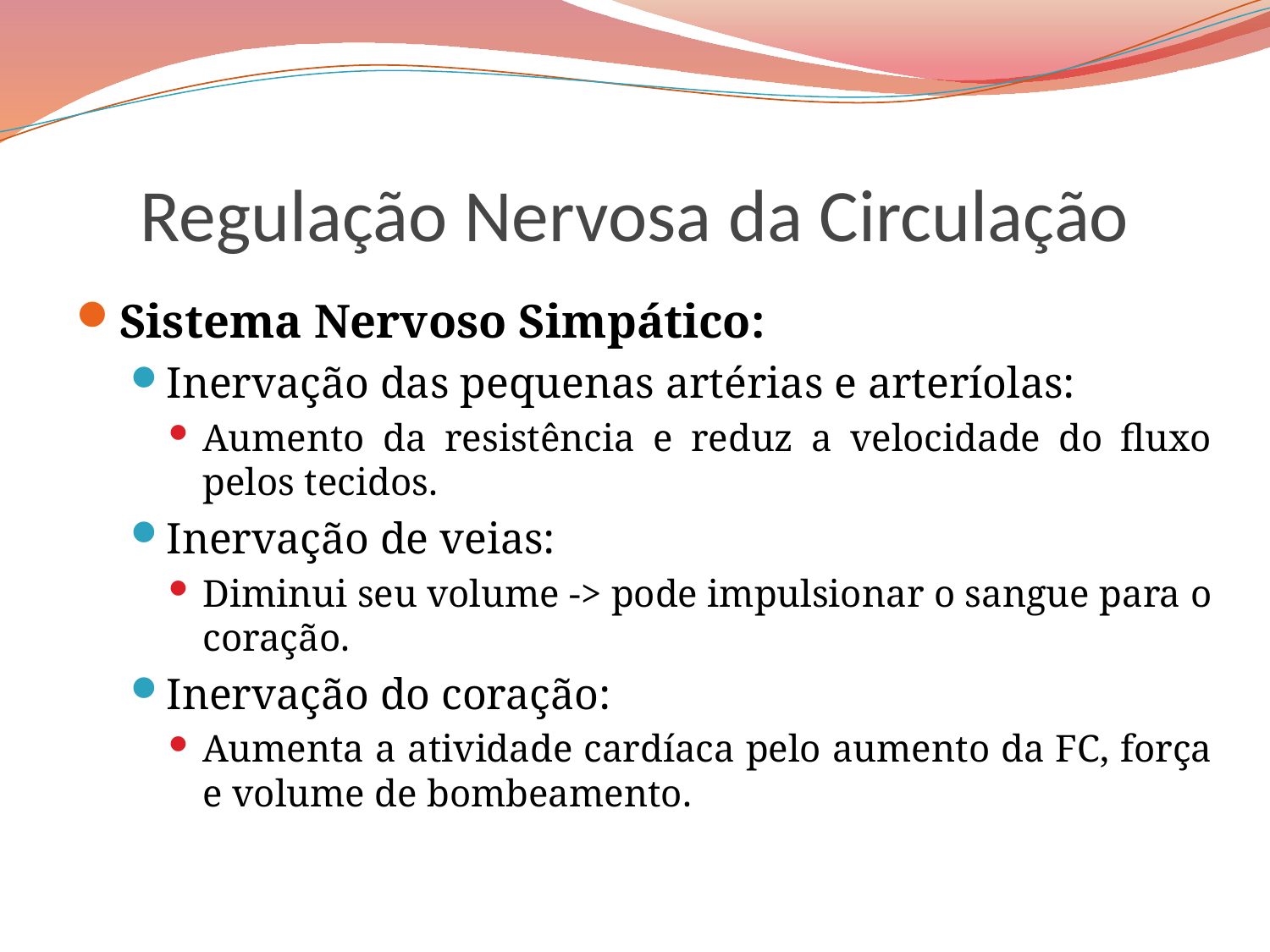

# Regulação Nervosa da Circulação

Sistema Nervoso Simpático:
Inervação das pequenas artérias e arteríolas:
Aumento da resistência e reduz a velocidade do fluxo pelos tecidos.
Inervação de veias:
Diminui seu volume -> pode impulsionar o sangue para o coração.
Inervação do coração:
Aumenta a atividade cardíaca pelo aumento da FC, força e volume de bombeamento.